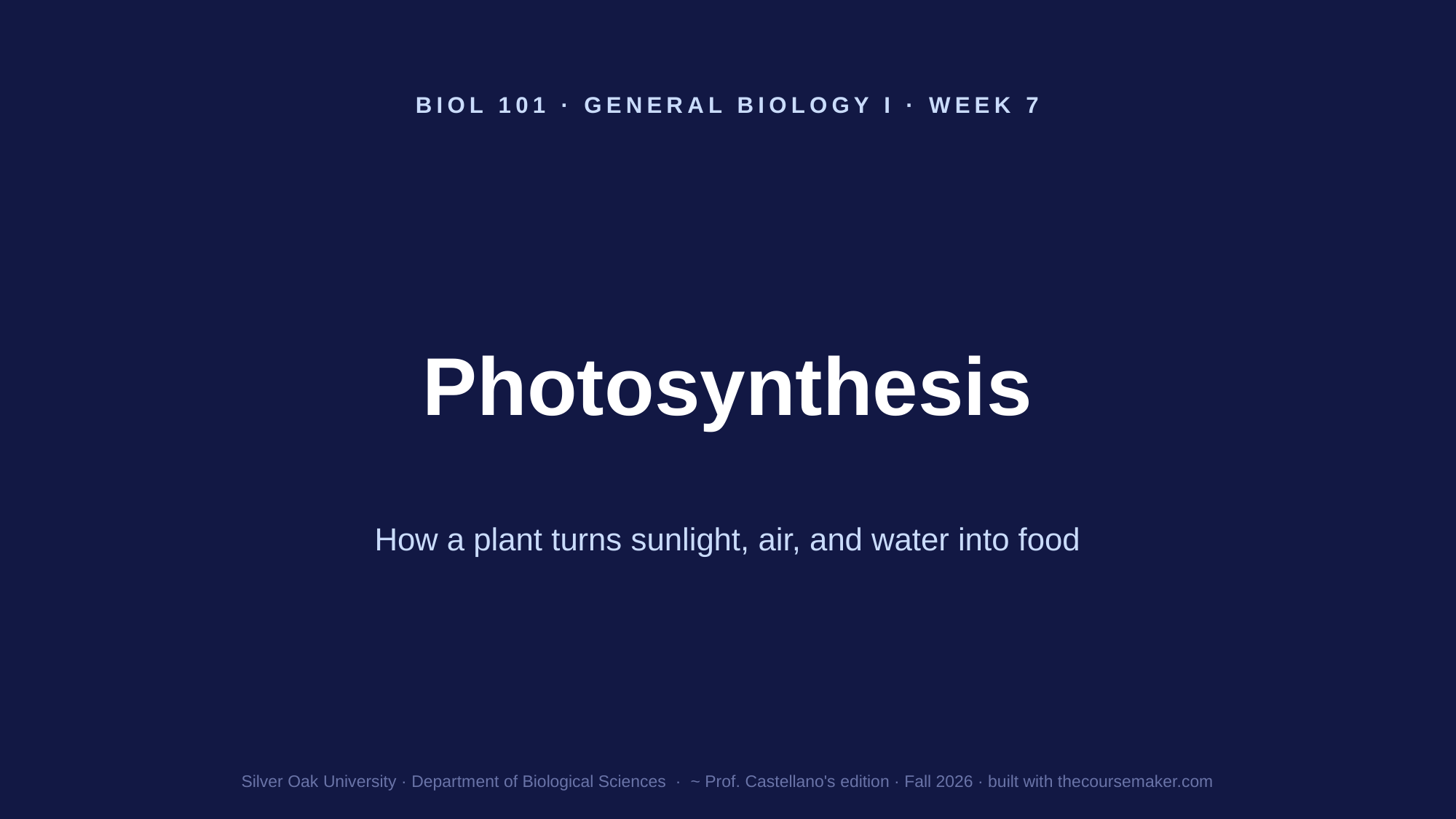

BIOL 101 · GENERAL BIOLOGY I · WEEK 7
Photosynthesis
How a plant turns sunlight, air, and water into food
Silver Oak University · Department of Biological Sciences  ·  ~ Prof. Castellano's edition · Fall 2026 · built with thecoursemaker.com